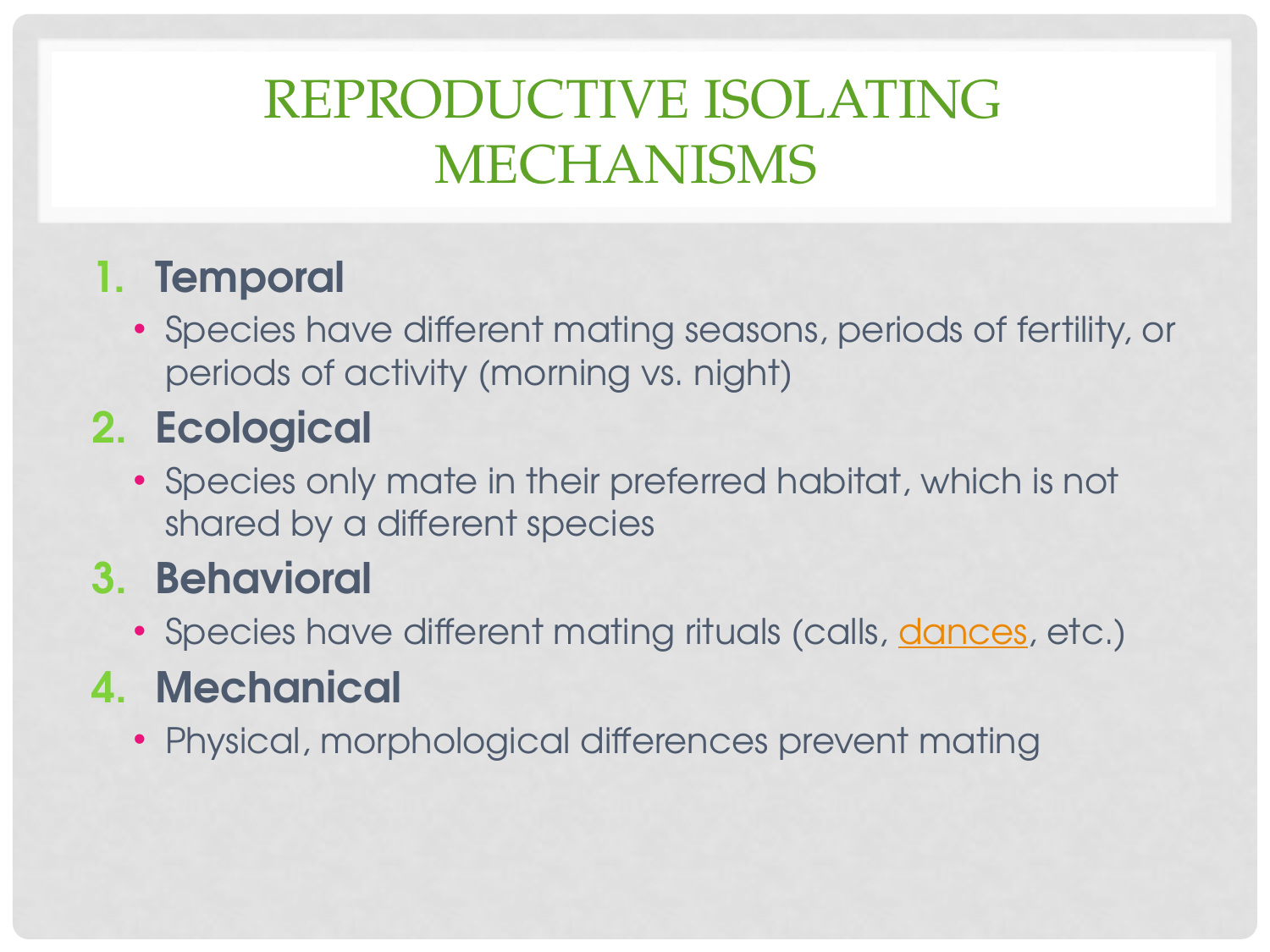

# Reproductive Isolating mechanisms
Temporal
Species have different mating seasons, periods of fertility, or periods of activity (morning vs. night)
Ecological
Species only mate in their preferred habitat, which is not shared by a different species
Behavioral
Species have different mating rituals (calls, dances, etc.)
Mechanical
Physical, morphological differences prevent mating